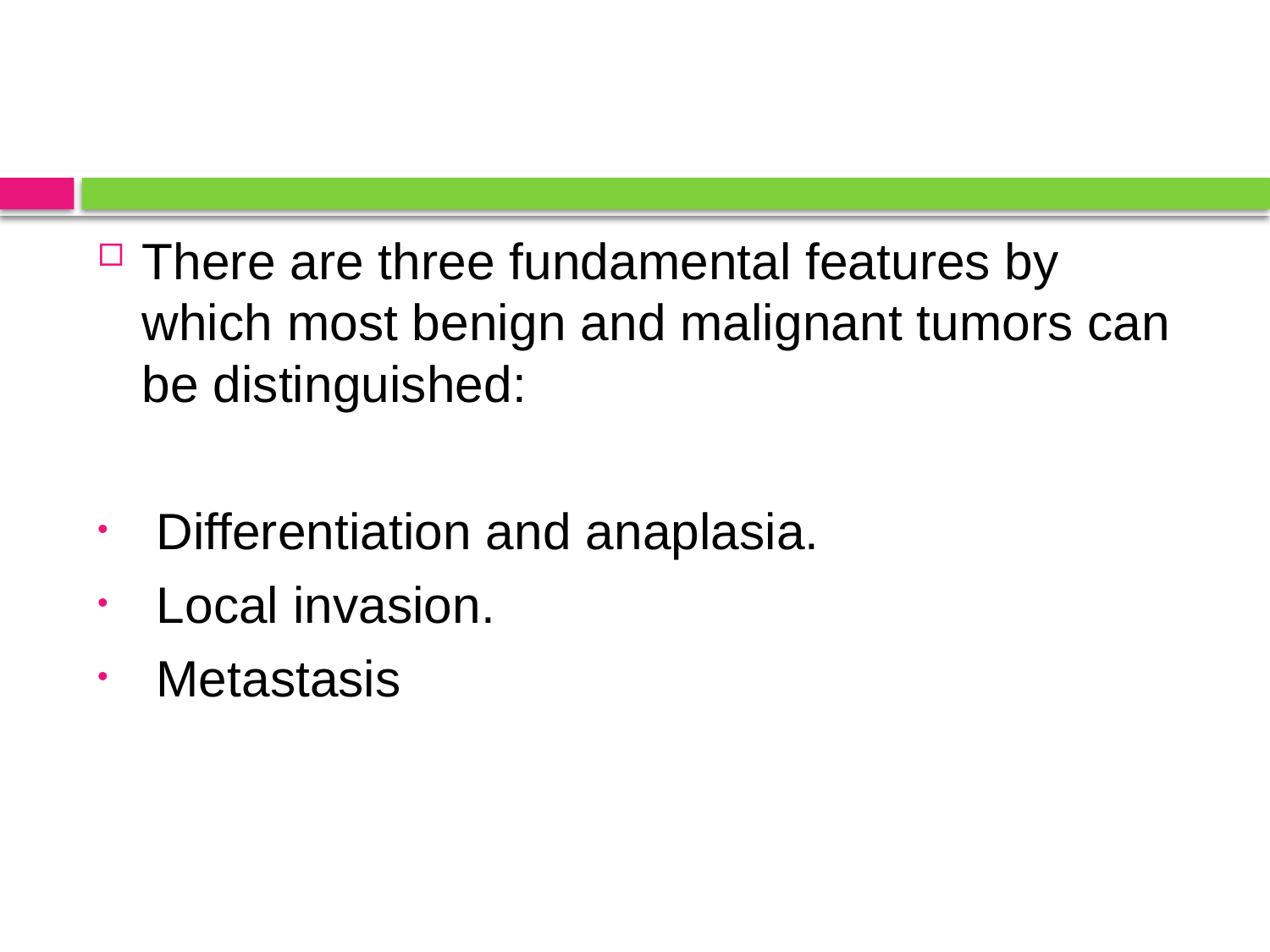

There are three fundamental features by which most benign and malignant tumors can be distinguished:

 Differentiation and anaplasia.
 Local invasion.
 Metastasis